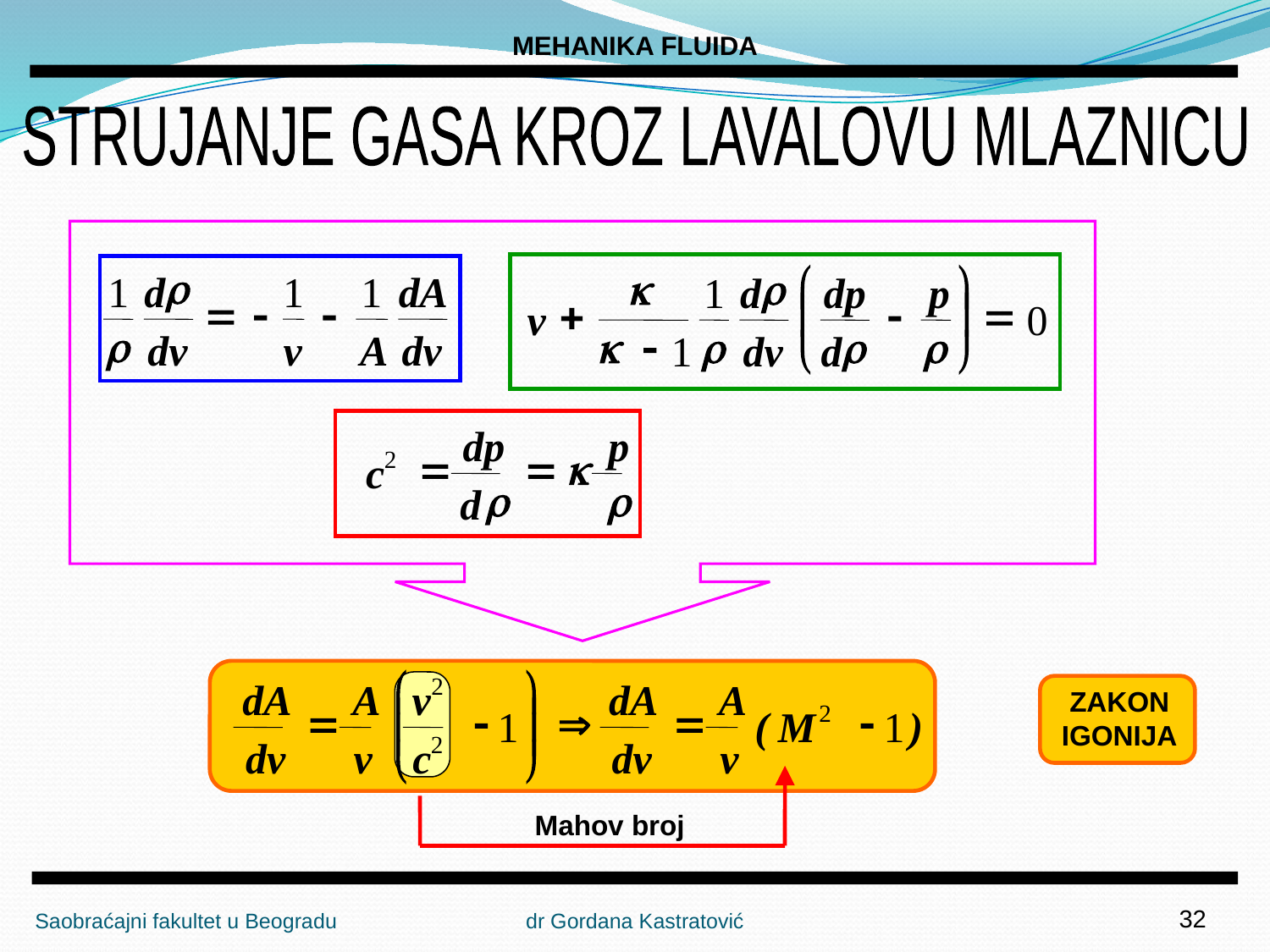

MEHANIKA FLUIDA

STRUJANJE GASA KROZ LAVALOVU MLAZNICU

ρ
d
dA
1
1
1

=
−
−

ρ
dv
v
A
dv
κ
ρ

d
dp
p
1
+
−
=

v
0

κ
−
ρ
ρ
ρ
dv
d
1

dp
p

=
=
κ
2
c

ρ
ρ
d

2
dA
A
v
dA
A

=
−
⇒
=
−
2
(
M
)
1
1

2
dv
v
c
dv
v

ZAKON IGONIJA

Mahov broj

Saobraćajni fakultet u Beogradu                                dr Gordana Kastratović
32